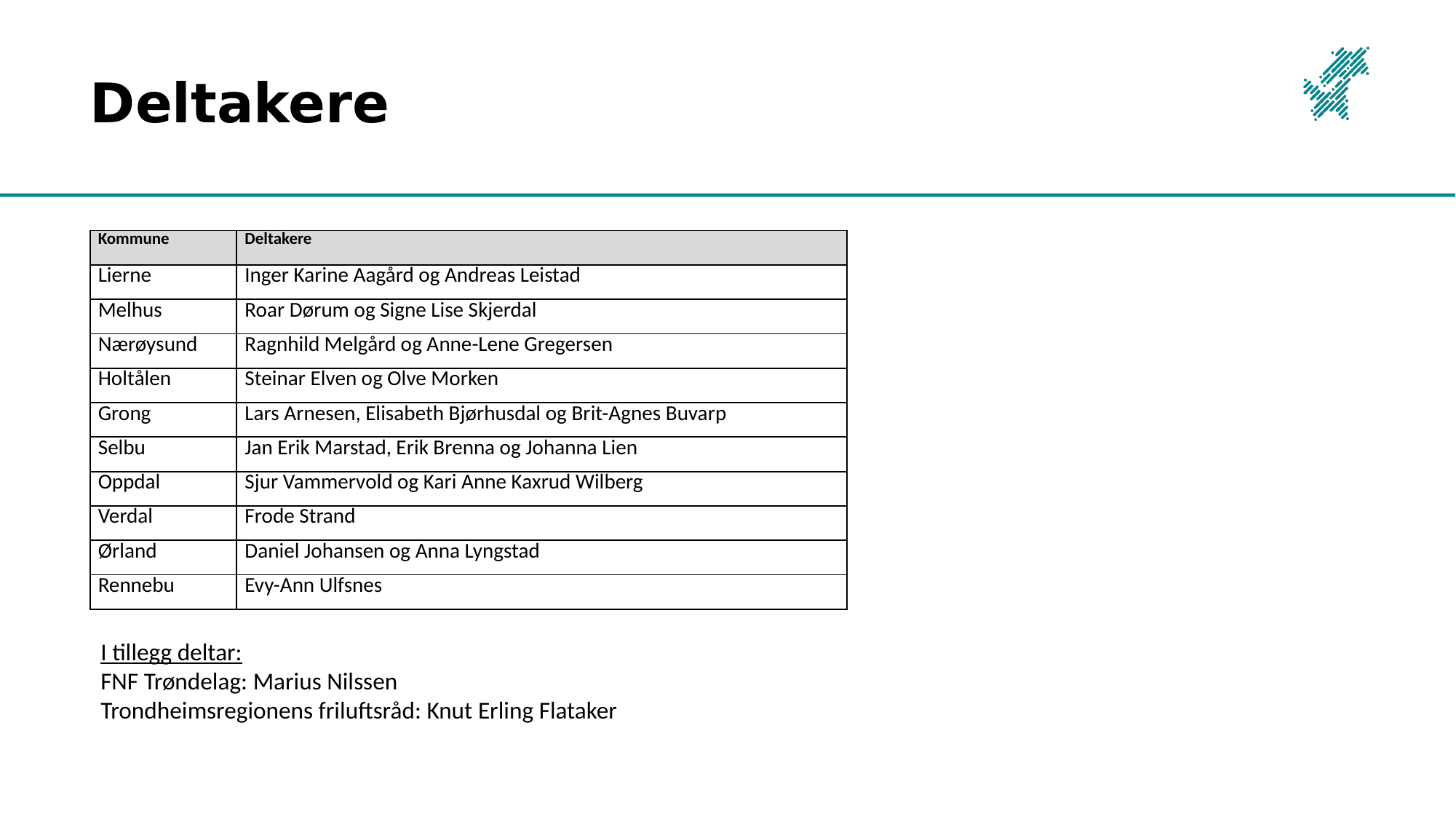

# Deltakere
| Kommune | Deltakere |
| --- | --- |
| Lierne | Inger Karine Aagård og Andreas Leistad |
| Melhus | Roar Dørum og Signe Lise Skjerdal |
| Nærøysund | Ragnhild Melgård og Anne-Lene Gregersen |
| Holtålen | Steinar Elven og Olve Morken |
| Grong | Lars Arnesen, Elisabeth Bjørhusdal og Brit-Agnes Buvarp |
| Selbu | Jan Erik Marstad, Erik Brenna og Johanna Lien |
| Oppdal | Sjur Vammervold og Kari Anne Kaxrud Wilberg |
| Verdal | Frode Strand |
| Ørland | Daniel Johansen og Anna Lyngstad |
| Rennebu | Evy-Ann Ulfsnes |
I tillegg deltar:
FNF Trøndelag: Marius Nilssen
Trondheimsregionens friluftsråd: Knut Erling Flataker